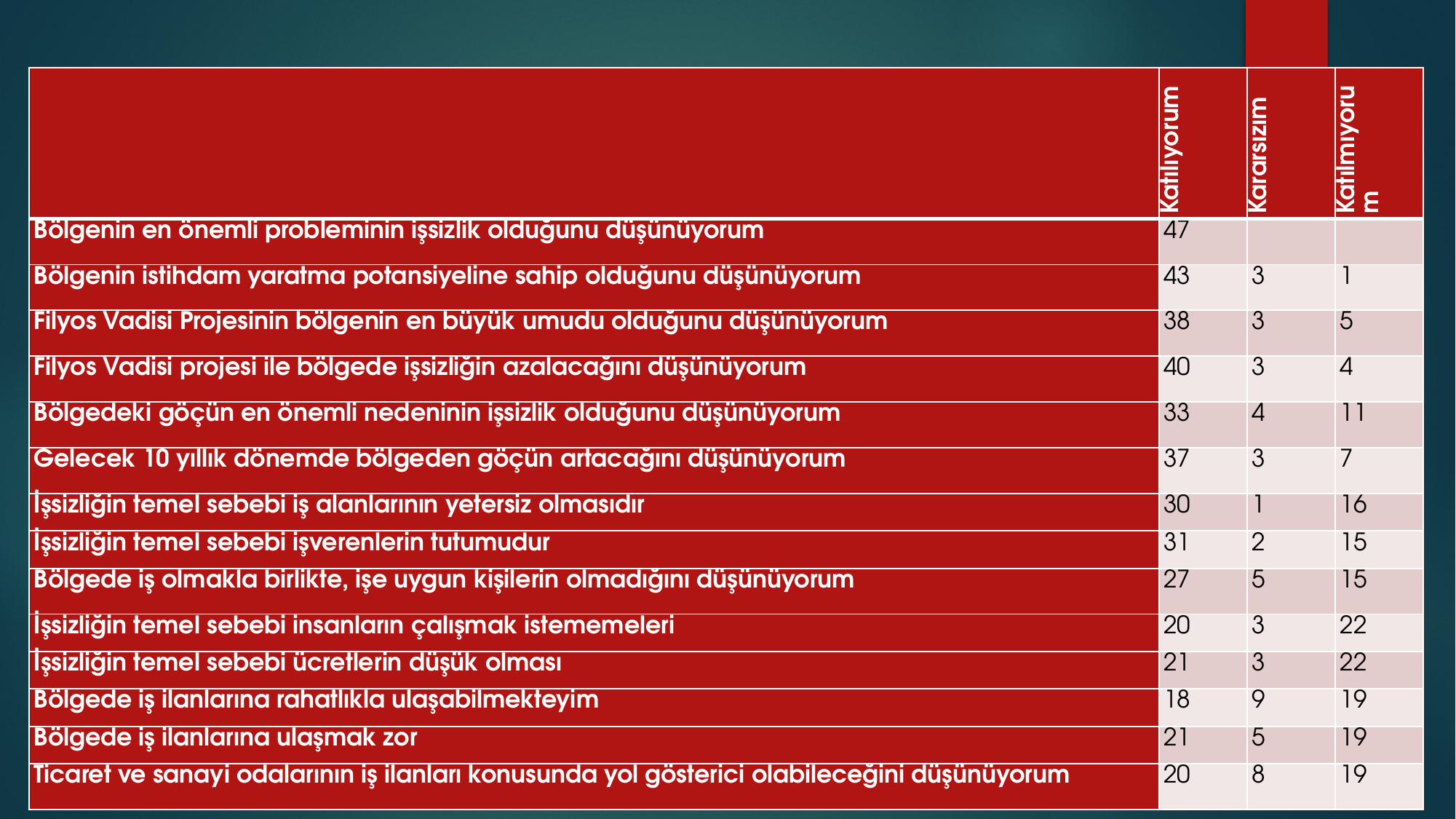

|  | Katılıyorum | Kararsızım | Katılmıyorum |
| --- | --- | --- | --- |
| Bölgenin en önemli probleminin işsizlik olduğunu düşünüyorum | 47 |  |  |
| Bölgenin istihdam yaratma potansiyeline sahip olduğunu düşünüyorum | 43 | 3 | 1 |
| Filyos Vadisi Projesinin bölgenin en büyük umudu olduğunu düşünüyorum | 38 | 3 | 5 |
| Filyos Vadisi projesi ile bölgede işsizliğin azalacağını düşünüyorum | 40 | 3 | 4 |
| Bölgedeki göçün en önemli nedeninin işsizlik olduğunu düşünüyorum | 33 | 4 | 11 |
| Gelecek 10 yıllık dönemde bölgeden göçün artacağını düşünüyorum | 37 | 3 | 7 |
| İşsizliğin temel sebebi iş alanlarının yetersiz olmasıdır | 30 | 1 | 16 |
| İşsizliğin temel sebebi işverenlerin tutumudur | 31 | 2 | 15 |
| Bölgede iş olmakla birlikte, işe uygun kişilerin olmadığını düşünüyorum | 27 | 5 | 15 |
| İşsizliğin temel sebebi insanların çalışmak istememeleri | 20 | 3 | 22 |
| İşsizliğin temel sebebi ücretlerin düşük olması | 21 | 3 | 22 |
| Bölgede iş ilanlarına rahatlıkla ulaşabilmekteyim | 18 | 9 | 19 |
| Bölgede iş ilanlarına ulaşmak zor | 21 | 5 | 19 |
| Ticaret ve sanayi odalarının iş ilanları konusunda yol gösterici olabileceğini düşünüyorum | 20 | 8 | 19 |